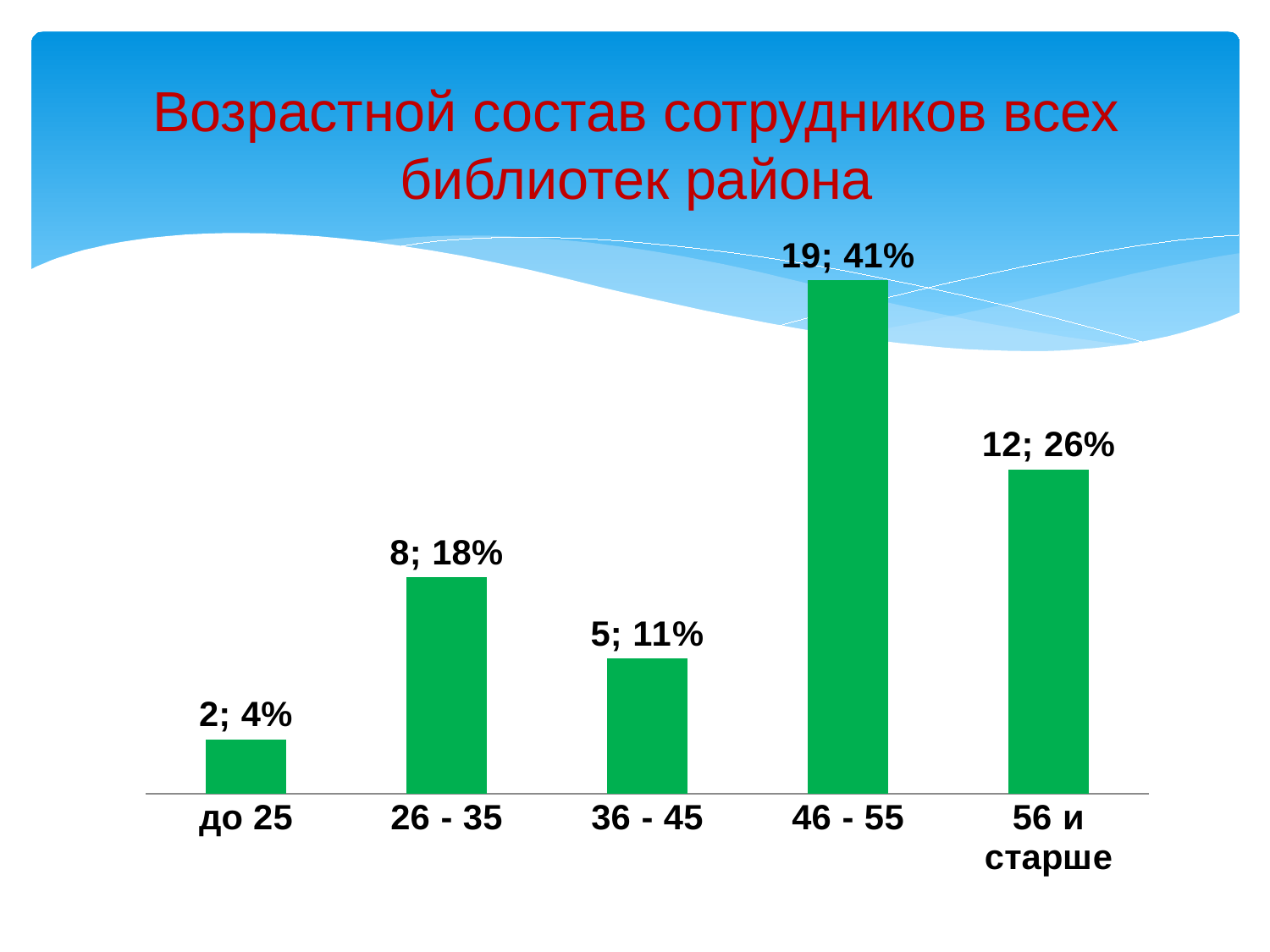

# Возрастной состав сотрудников всех библиотек района

### Chart

| Category | Столбец1 |
|---|---|
| до 25 | 2.0 |
| 26 - 35 | 8.0 |
| 36 - 45 | 5.0 |
| 46 - 55 | 19.0 |
| 56 и старше | 12.0 |